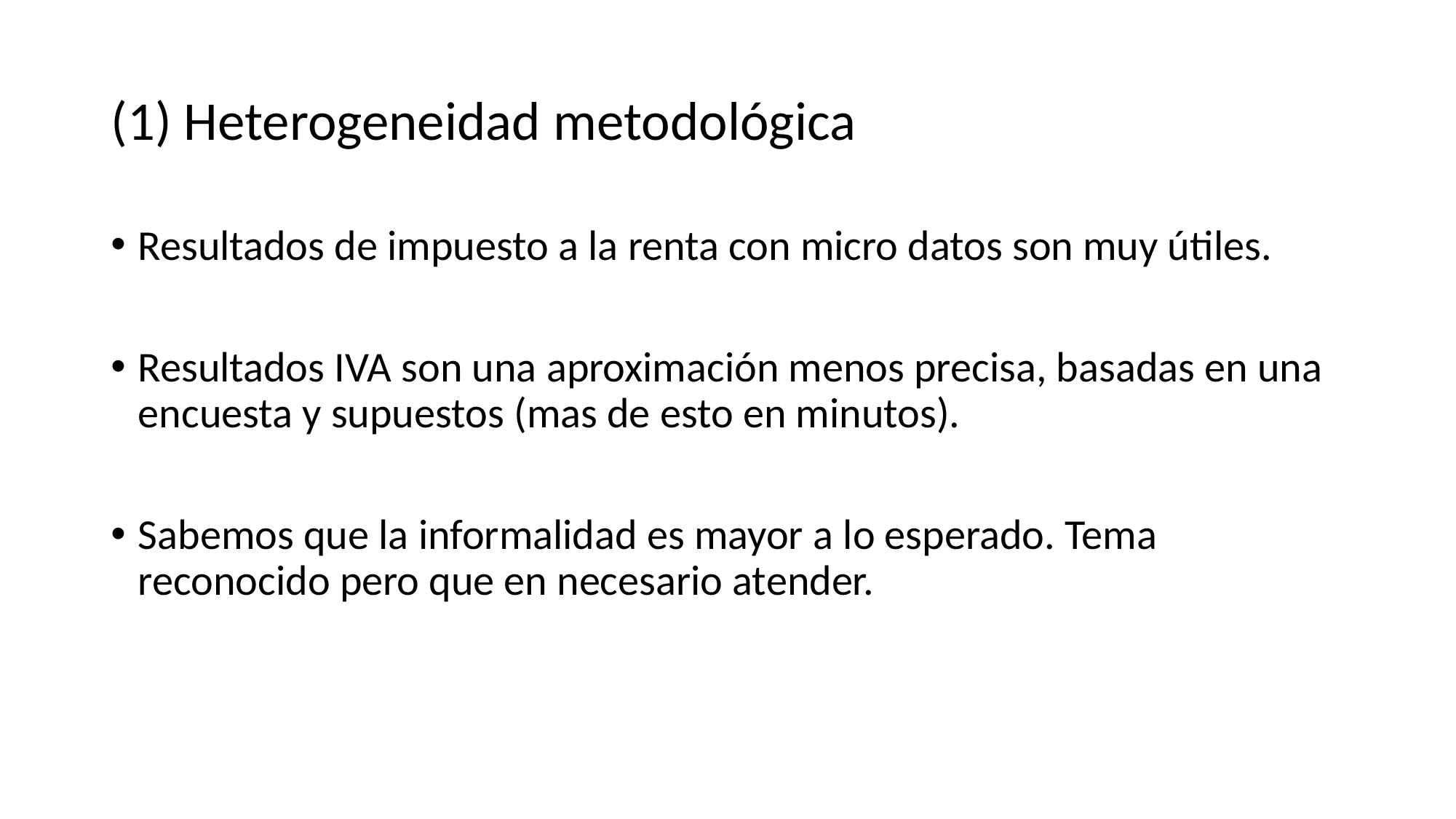

# (1) Heterogeneidad metodológica
Resultados de impuesto a la renta con micro datos son muy útiles.

Resultados IVA son una aproximación menos precisa, basadas en una encuesta y supuestos (mas de esto en minutos).

Sabemos que la informalidad es mayor a lo esperado. Tema reconocido pero que en necesario atender.